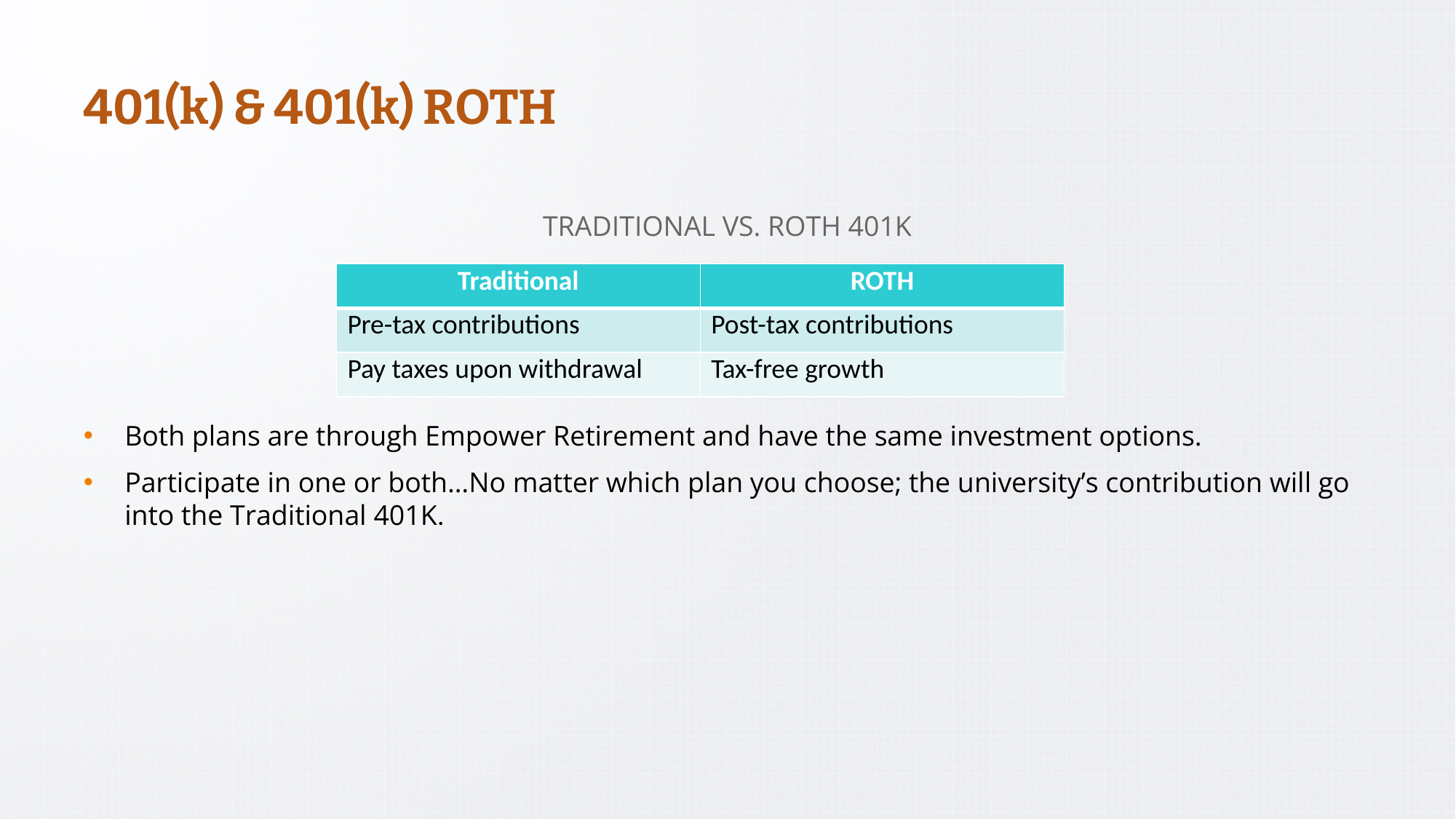

# 401(k) & 401(k) ROTH
TRADITIONAL VS. ROTH 401K

Both plans are through Empower Retirement and have the same investment options.
Participate in one or both…No matter which plan you choose; the university’s contribution will go into the Traditional 401K.

| Traditional | ROTH |
| --- | --- |
| Pre-tax contributions | Post-tax contributions |
| Pay taxes upon withdrawal | Tax-free growth |